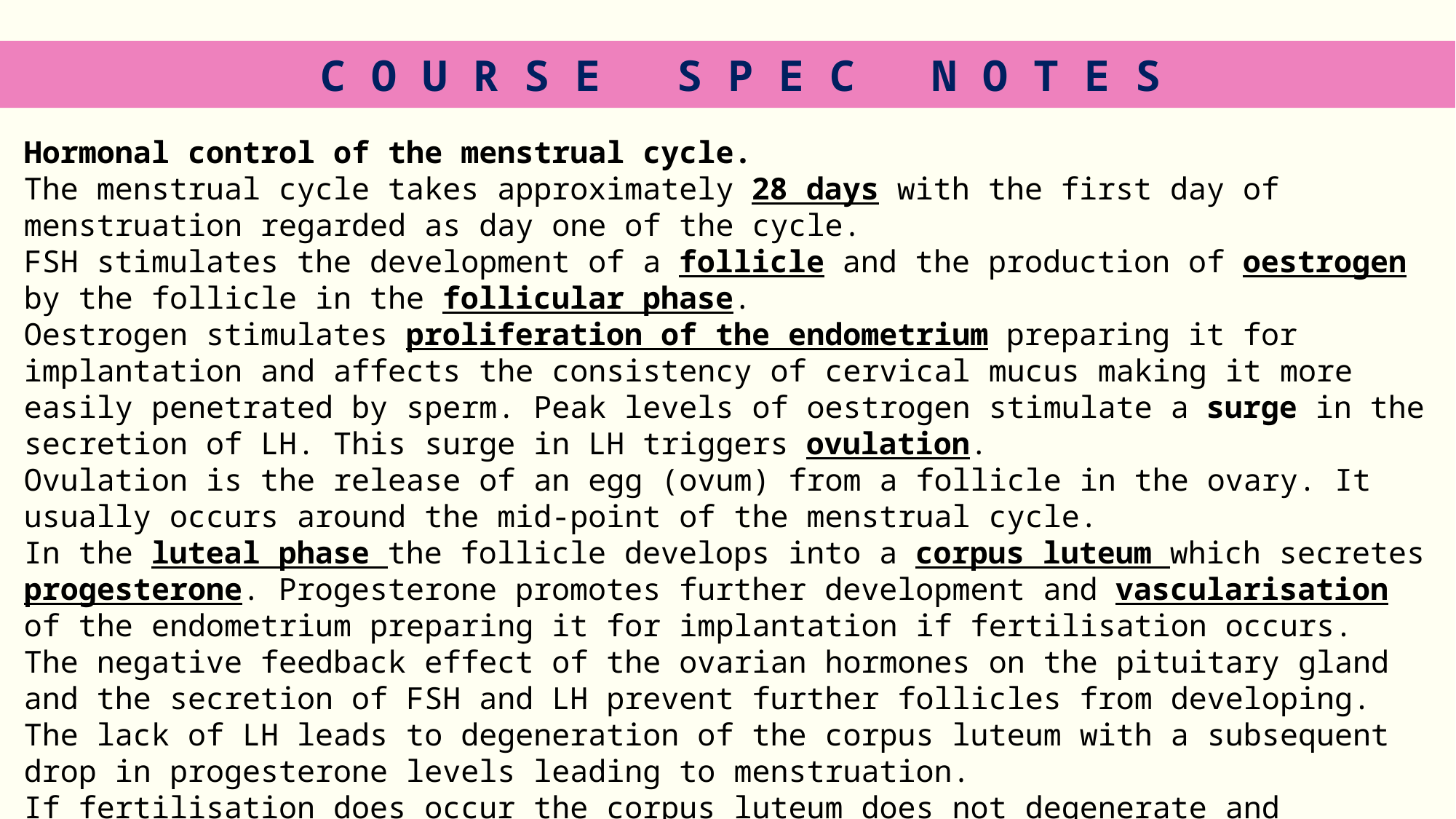

C O U R S E   S P E C   N O T E S
Hormonal control of the menstrual cycle.
The menstrual cycle takes approximately 28 days with the first day of menstruation regarded as day one of the cycle.
FSH stimulates the development of a follicle and the production of oestrogen by the follicle in the follicular phase.
Oestrogen stimulates proliferation of the endometrium preparing it for implantation and affects the consistency of cervical mucus making it more easily penetrated by sperm. Peak levels of oestrogen stimulate a surge in the secretion of LH. This surge in LH triggers ovulation.
Ovulation is the release of an egg (ovum) from a follicle in the ovary. It usually occurs around the mid-point of the menstrual cycle.
In the luteal phase the follicle develops into a corpus luteum which secretes progesterone. Progesterone promotes further development and vascularisation of the endometrium preparing it for implantation if fertilisation occurs.
The negative feedback effect of the ovarian hormones on the pituitary gland and the secretion of FSH and LH prevent further follicles from developing. The lack of LH leads to degeneration of the corpus luteum with a subsequent drop in progesterone levels leading to menstruation.
If fertilisation does occur the corpus luteum does not degenerate and progesterone levels remain high.